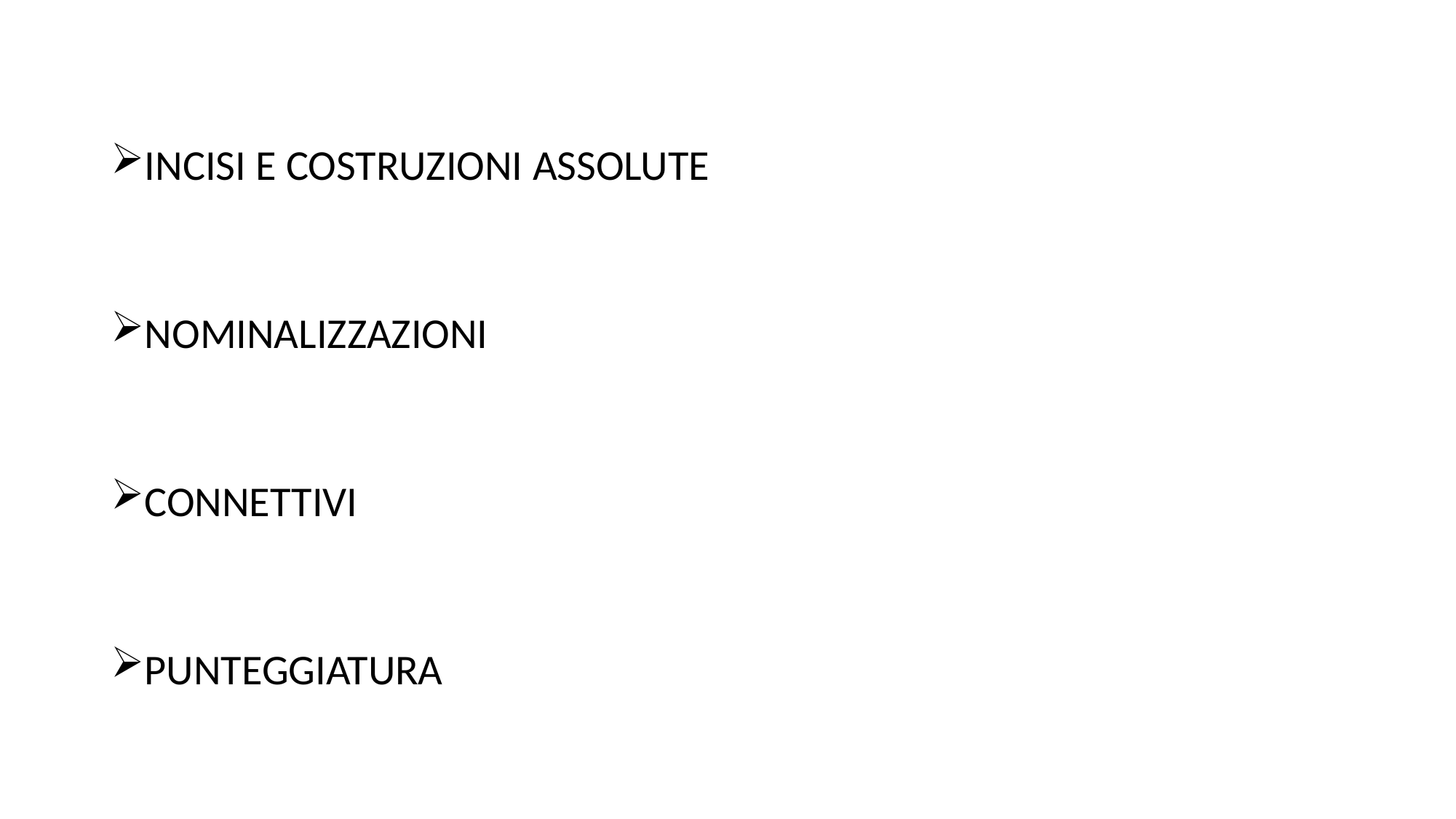

INCISI E COSTRUZIONI ASSOLUTE
NOMINALIZZAZIONI
CONNETTIVI
PUNTEGGIATURA